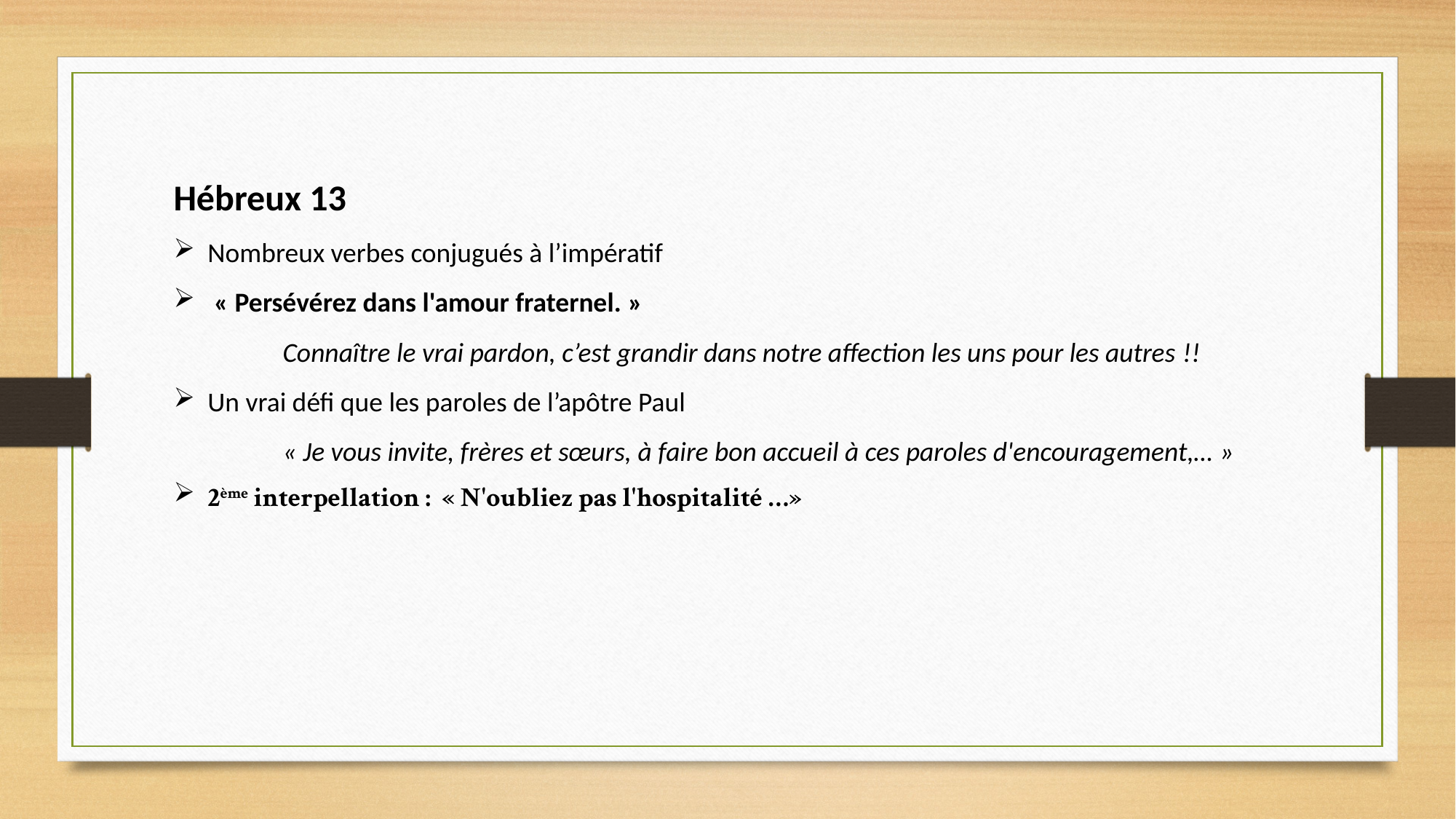

Hébreux 13
Nombreux verbes conjugués à l’impératif
 « Persévérez dans l'amour fraternel. »
	Connaître le vrai pardon, c’est grandir dans notre affection les uns pour les autres !!
Un vrai défi que les paroles de l’apôtre Paul
	« Je vous invite, frères et sœurs, à faire bon accueil à ces paroles d'encouragement,… »
2ème interpellation :  « N'oubliez pas l'hospitalité …»